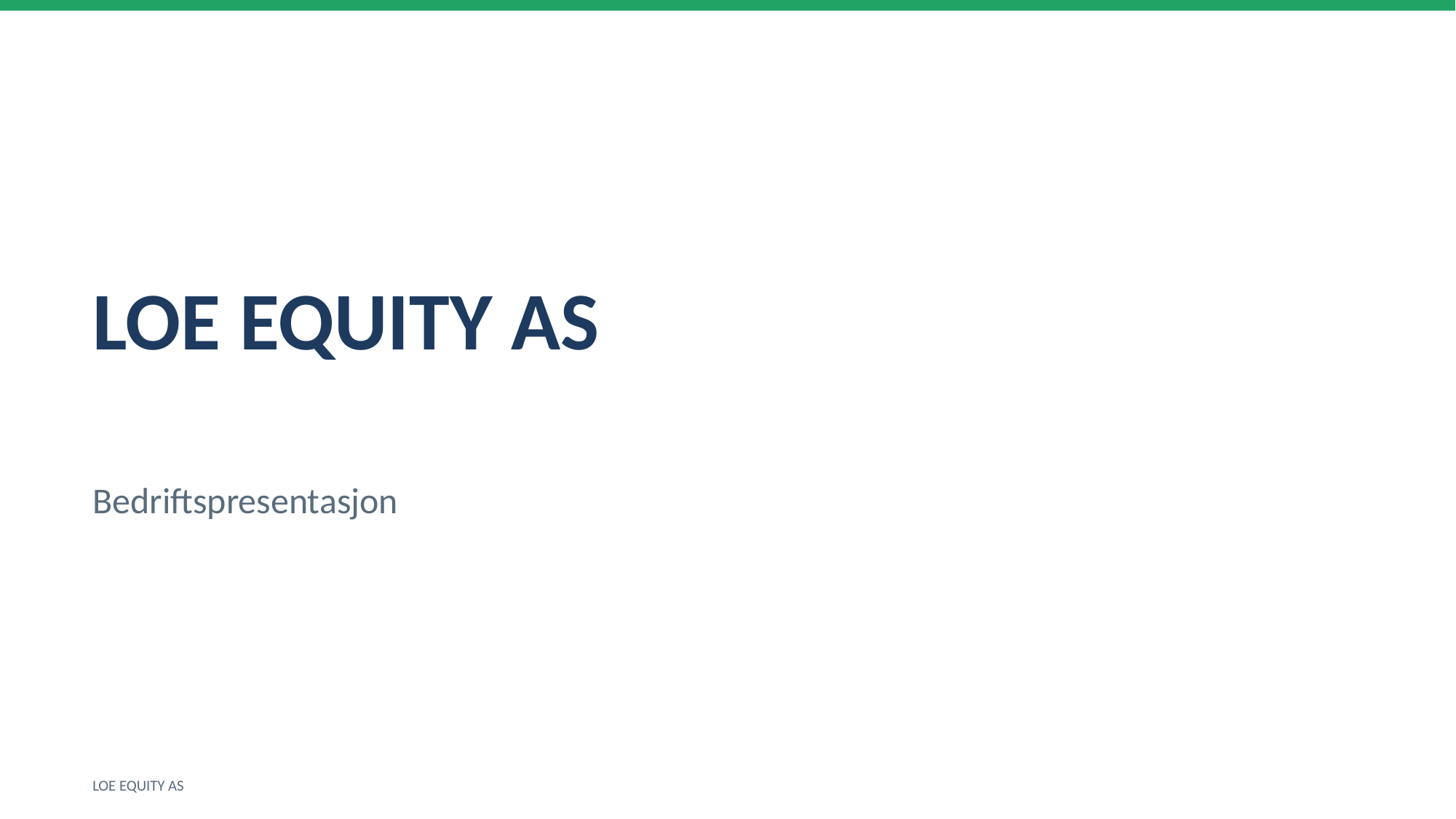

LOE EQUITY AS
Bedriftspresentasjon
LOE EQUITY AS